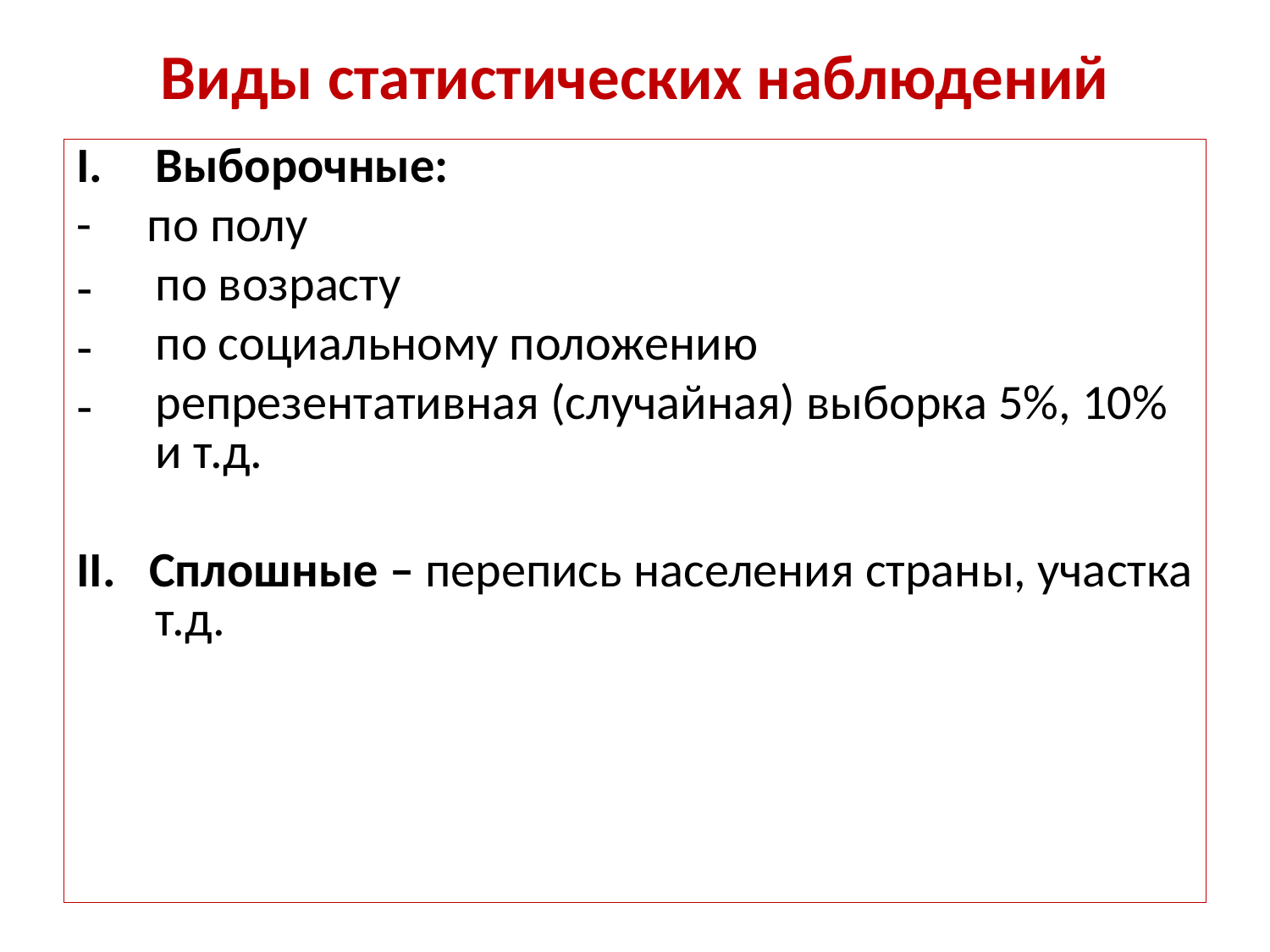

# Виды статистических наблюдений
Выборочные:
-     по полу
по возрасту
по социальному положению
репрезентативная (случайная) выборка 5%, 10% и т.д.

II.   Сплошные – перепись населения страны, участка т.д.